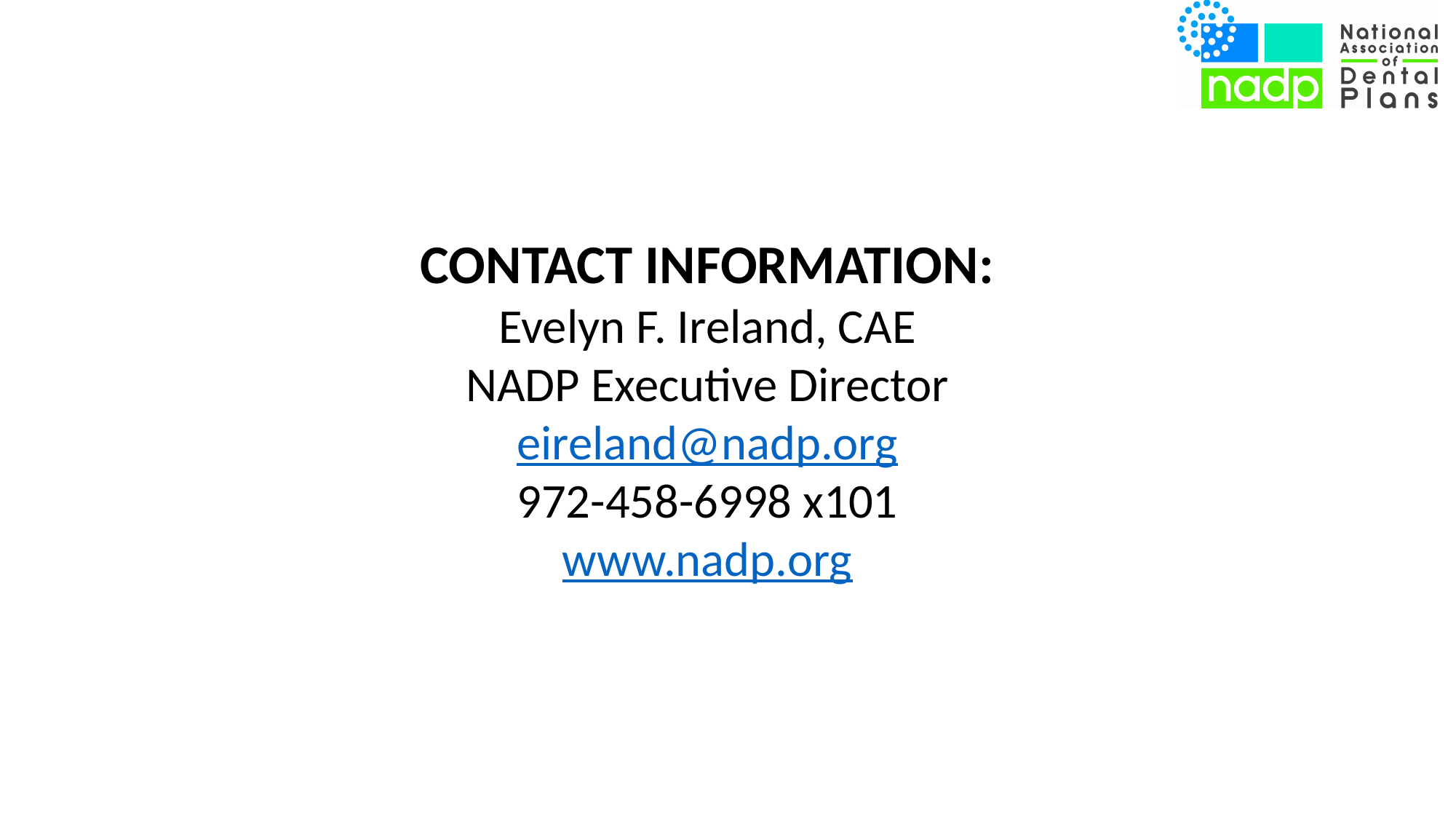

CONTACT INFORMATION:
Evelyn F. Ireland, CAE
NADP Executive Director
eireland@nadp.org
972-458-6998 x101
www.nadp.org